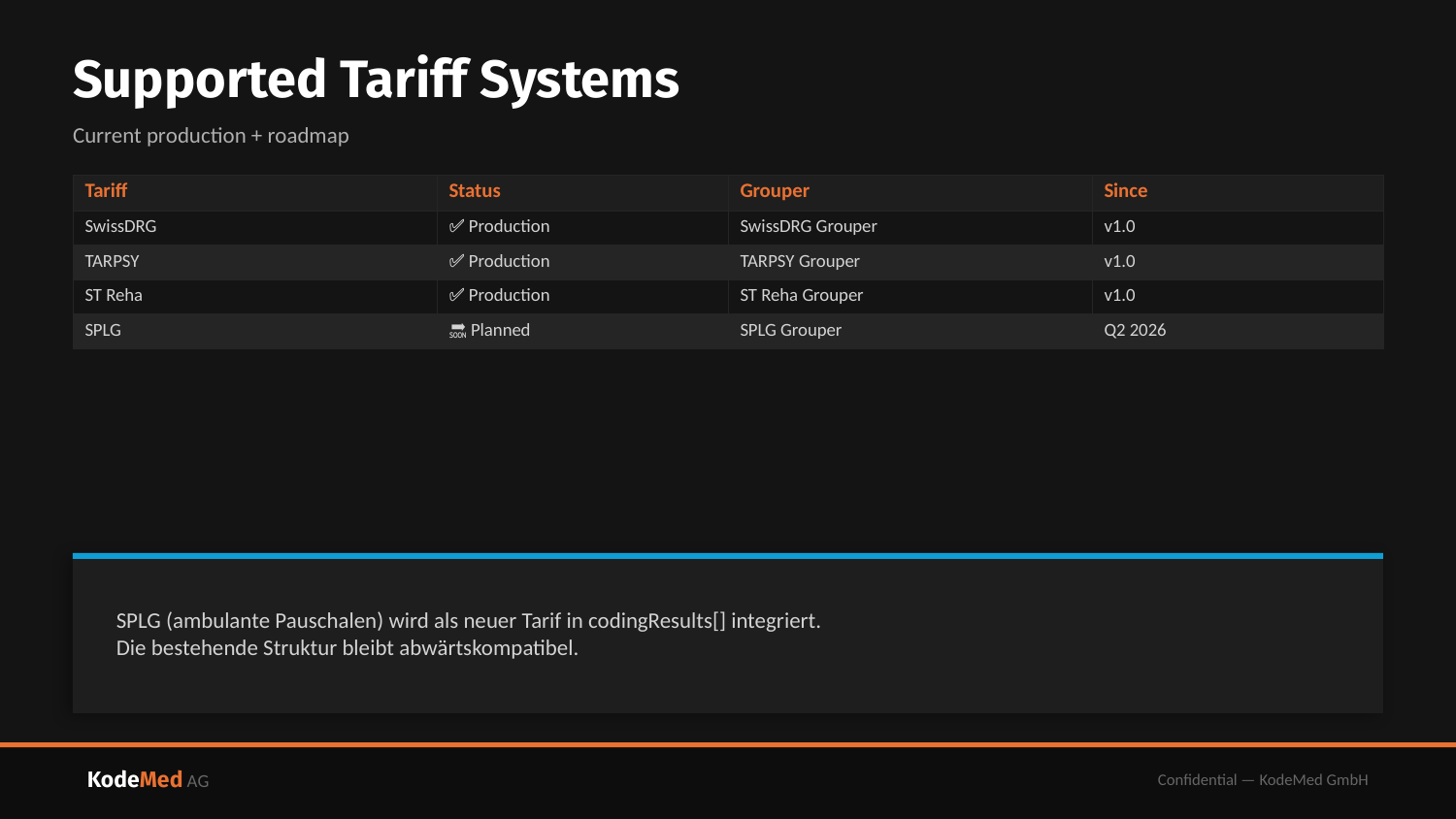

Supported Tariff Systems
Current production + roadmap
| Tariff | Status | Grouper | Since |
| --- | --- | --- | --- |
| SwissDRG | ✅ Production | SwissDRG Grouper | v1.0 |
| TARPSY | ✅ Production | TARPSY Grouper | v1.0 |
| ST Reha | ✅ Production | ST Reha Grouper | v1.0 |
| SPLG | 🔜 Planned | SPLG Grouper | Q2 2026 |

SPLG (ambulante Pauschalen) wird als neuer Tarif in codingResults[] integriert.
Die bestehende Struktur bleibt abwärtskompatibel.

KodeMed AG
Confidential — KodeMed GmbH